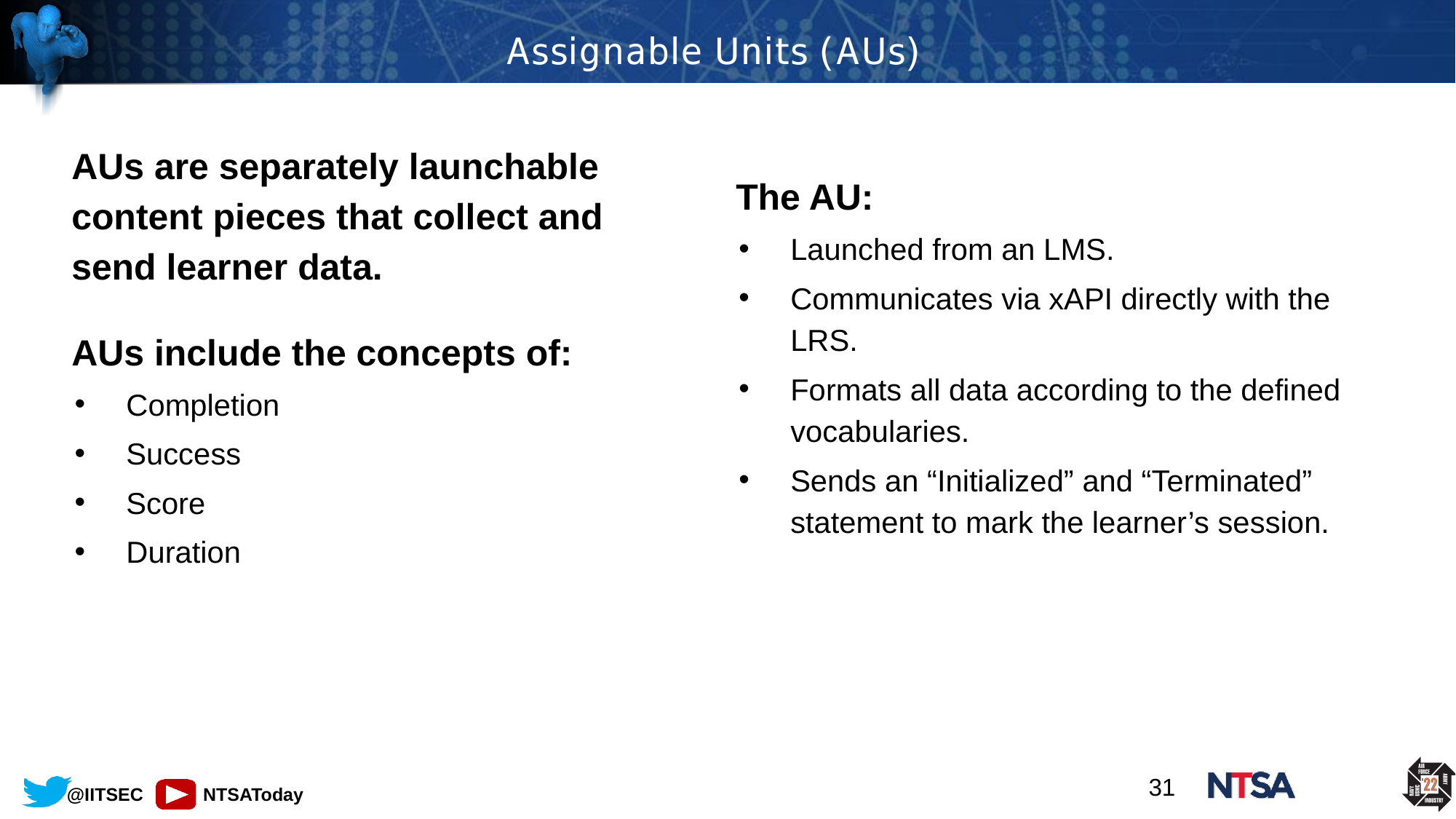

# Assignable Units (AUs)
AUs are separately launchable content pieces that collect and send learner data.

AUs include the concepts of:
Completion
Success
Score
Duration
The AU:
Launched from an LMS.
Communicates via xAPI directly with the LRS.
Formats all data according to the defined vocabularies.
Sends an “Initialized” and “Terminated” statement to mark the learner’s session.

31